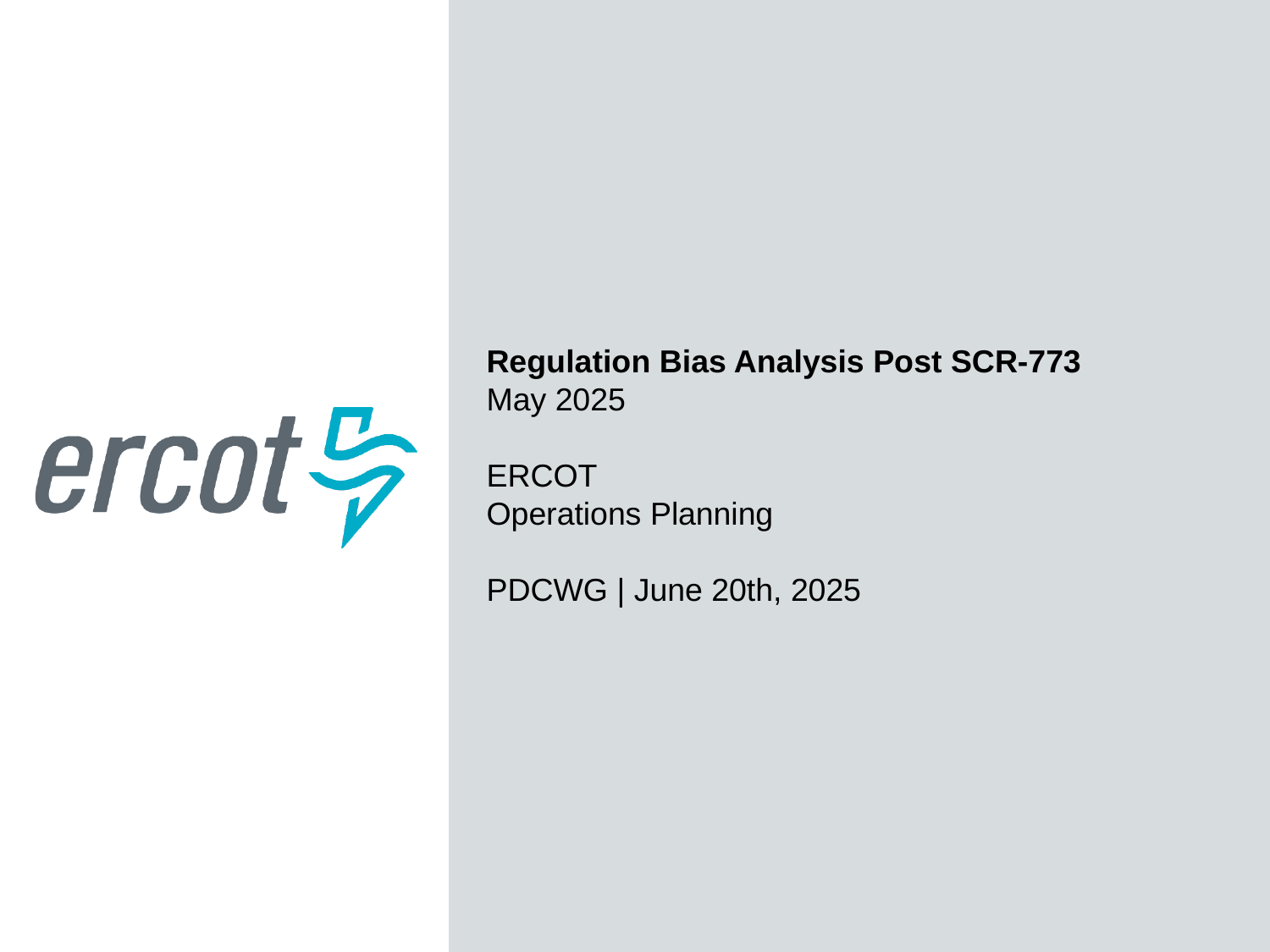

Regulation Bias Analysis Post SCR-773
May 2025

ERCOT
Operations Planning

PDCWG | June 20th, 2025